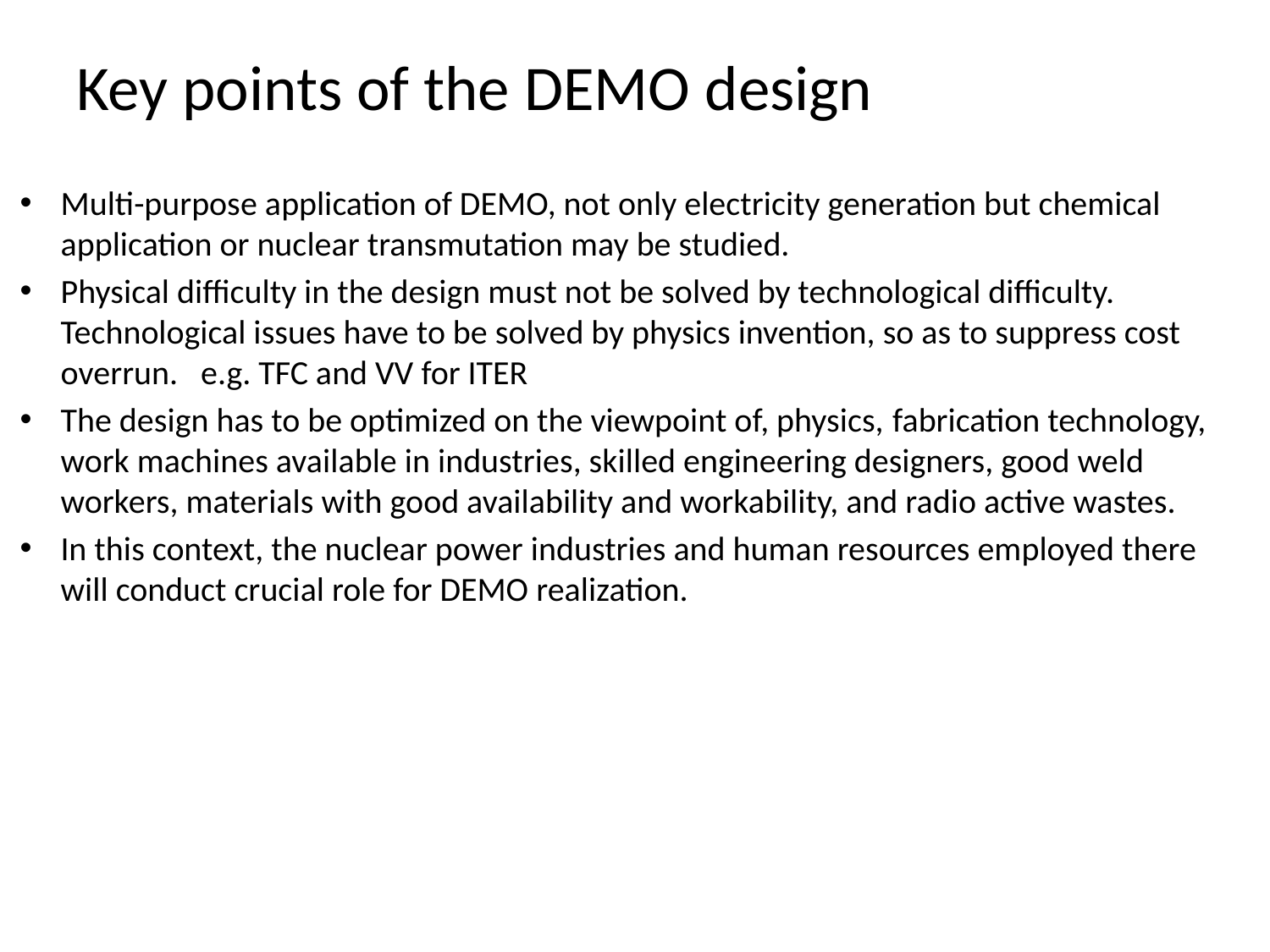

# Key points of the DEMO design
Multi-purpose application of DEMO, not only electricity generation but chemical application or nuclear transmutation may be studied.
Physical difficulty in the design must not be solved by technological difficulty. Technological issues have to be solved by physics invention, so as to suppress cost overrun.   e.g. TFC and VV for ITER
The design has to be optimized on the viewpoint of, physics, fabrication technology, work machines available in industries, skilled engineering designers, good weld workers, materials with good availability and workability, and radio active wastes.
In this context, the nuclear power industries and human resources employed there will conduct crucial role for DEMO realization.